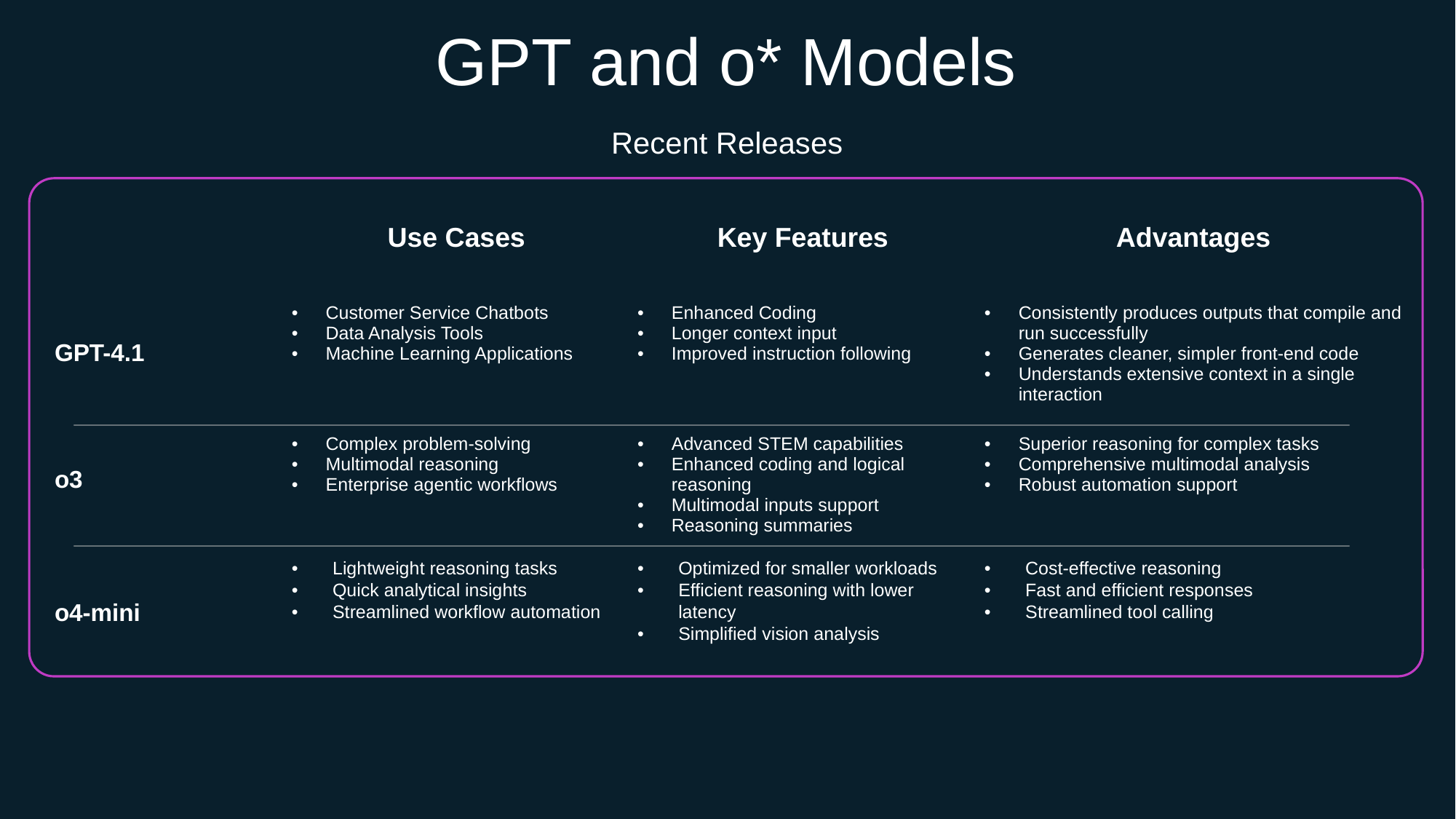

GPT and o* Models
Recent Releases
|  | Use Cases | Key Features | Advantages |
| --- | --- | --- | --- |
| GPT-4.1 | Customer Service Chatbots Data Analysis Tools Machine Learning Applications | Enhanced Coding Longer context input Improved instruction following | Consistently produces outputs that compile and run successfully Generates cleaner, simpler front-end code Understands extensive context in a single interaction |
| o3 | Complex problem-solving Multimodal reasoning Enterprise agentic workflows | Advanced STEM capabilities Enhanced coding and logical reasoning Multimodal inputs support Reasoning summaries | Superior reasoning for complex tasks Comprehensive multimodal analysis Robust automation support |
| o4-mini | Lightweight reasoning tasks Quick analytical insights Streamlined workflow automation | Optimized for smaller workloads Efficient reasoning with lower latency Simplified vision analysis | Cost-effective reasoning Fast and efficient responses Streamlined tool calling |